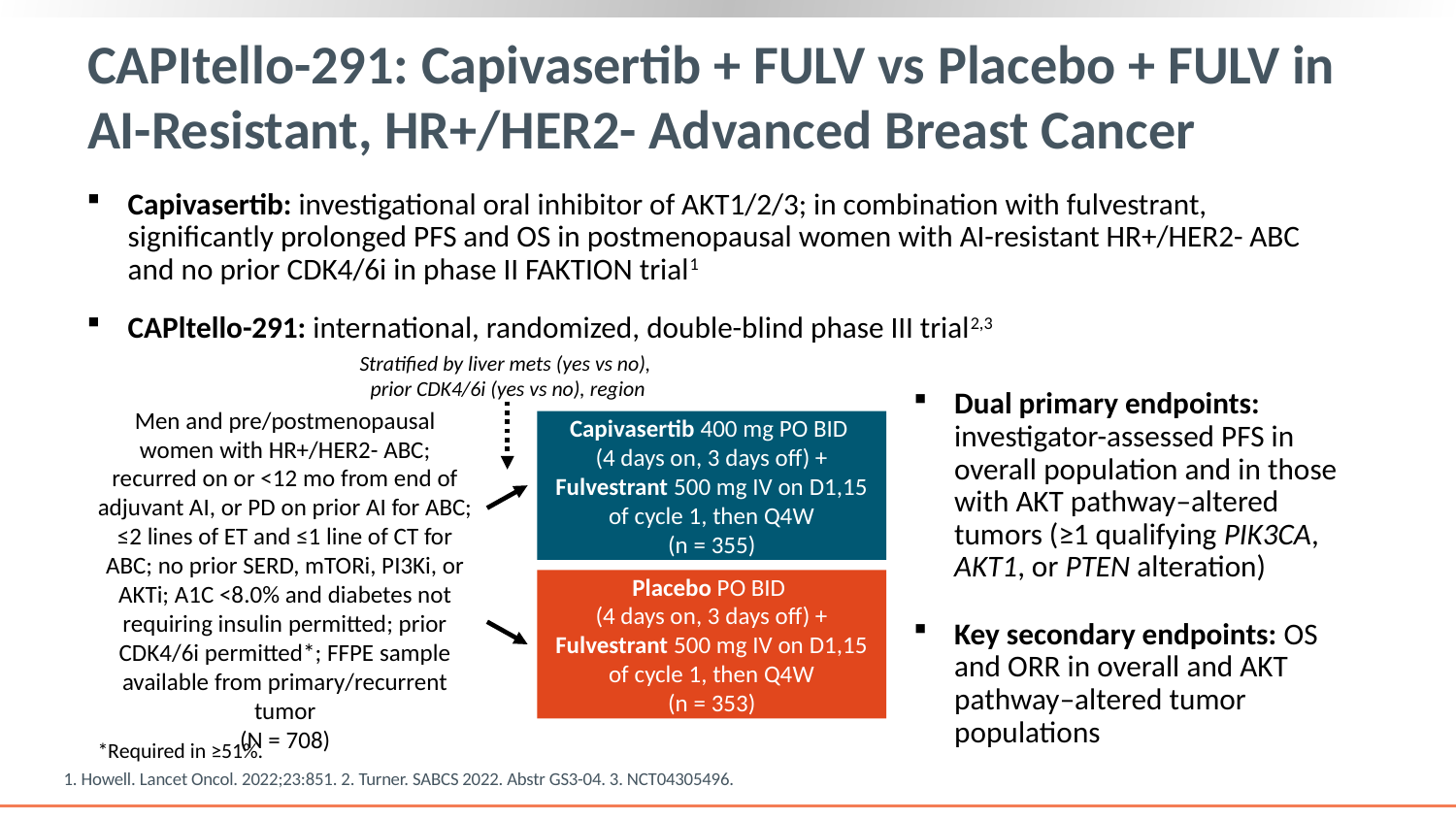

# CAPItello-291: Capivasertib + FULV vs Placebo + FULV in AI-Resistant, HR+/HER2- Advanced Breast Cancer
Capivasertib: investigational oral inhibitor of AKT1/2/3; in combination with fulvestrant, significantly prolonged PFS and OS in postmenopausal women with AI-resistant HR+/HER2- ABC
and no prior CDK4/6i in phase II FAKTION trial1
CAPltello-291: international, randomized, double-blind phase III trial2,3
Stratified by liver mets (yes vs no),
prior CDK4/6i (yes vs no), region
Dual primary endpoints: investigator-assessed PFS in overall population and in those with AKT pathway–altered tumors (≥1 qualifying PIK3CA, AKT1, or PTEN alteration)
Key secondary endpoints: OS and ORR in overall and AKT pathway–altered tumor populations
Men and pre/postmenopausal women with HR+/HER2- ABC; recurred on or <12 mo from end of adjuvant AI, or PD on prior AI for ABC; ≤2 lines of ET and ≤1 line of CT for ABC; no prior SERD, mTORi, PI3Ki, or AKTi; A1C <8.0% and diabetes not requiring insulin permitted; prior CDK4/6i permitted*; FFPE sample available from primary/recurrent tumor
(N = 708)
Capivasertib 400 mg PO BID
(4 days on, 3 days off) +
Fulvestrant 500 mg IV on D1,15 of cycle 1, then Q4W
(n = 355)

Placebo PO BID
(4 days on, 3 days off) +
Fulvestrant 500 mg IV on D1,15 of cycle 1, then Q4W
(n = 353)

*Required in ≥51%.
1. Howell. Lancet Oncol. 2022;23:851. 2. Turner. SABCS 2022. Abstr GS3-04. 3. NCT04305496.